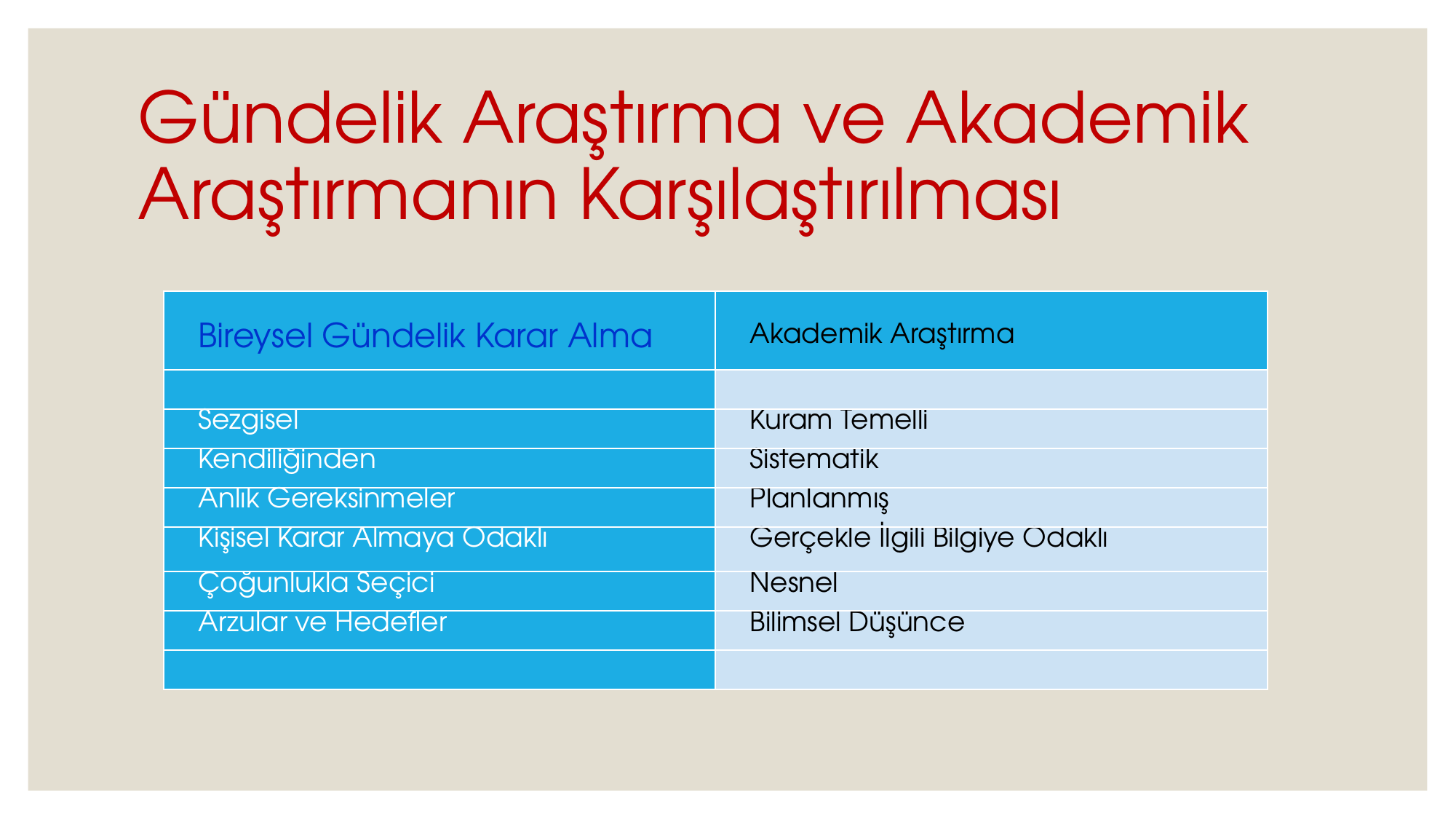

# Gündelik Araştırma ve Akademik Araştırmanın Karşılaştırılması
| Bireysel Gündelik Karar Alma | Akademik Araştırma |
| --- | --- |
|  |  |
| Sezgisel | Kuram Temelli |
| Kendiliğinden | Sistematik |
| Anlık Gereksinmeler | Planlanmış |
| Kişisel Karar Almaya Odaklı | Gerçekle İlgili Bilgiye Odaklı |
| Çoğunlukla Seçici | Nesnel |
| Arzular ve Hedefler | Bilimsel Düşünce |
|  |  |